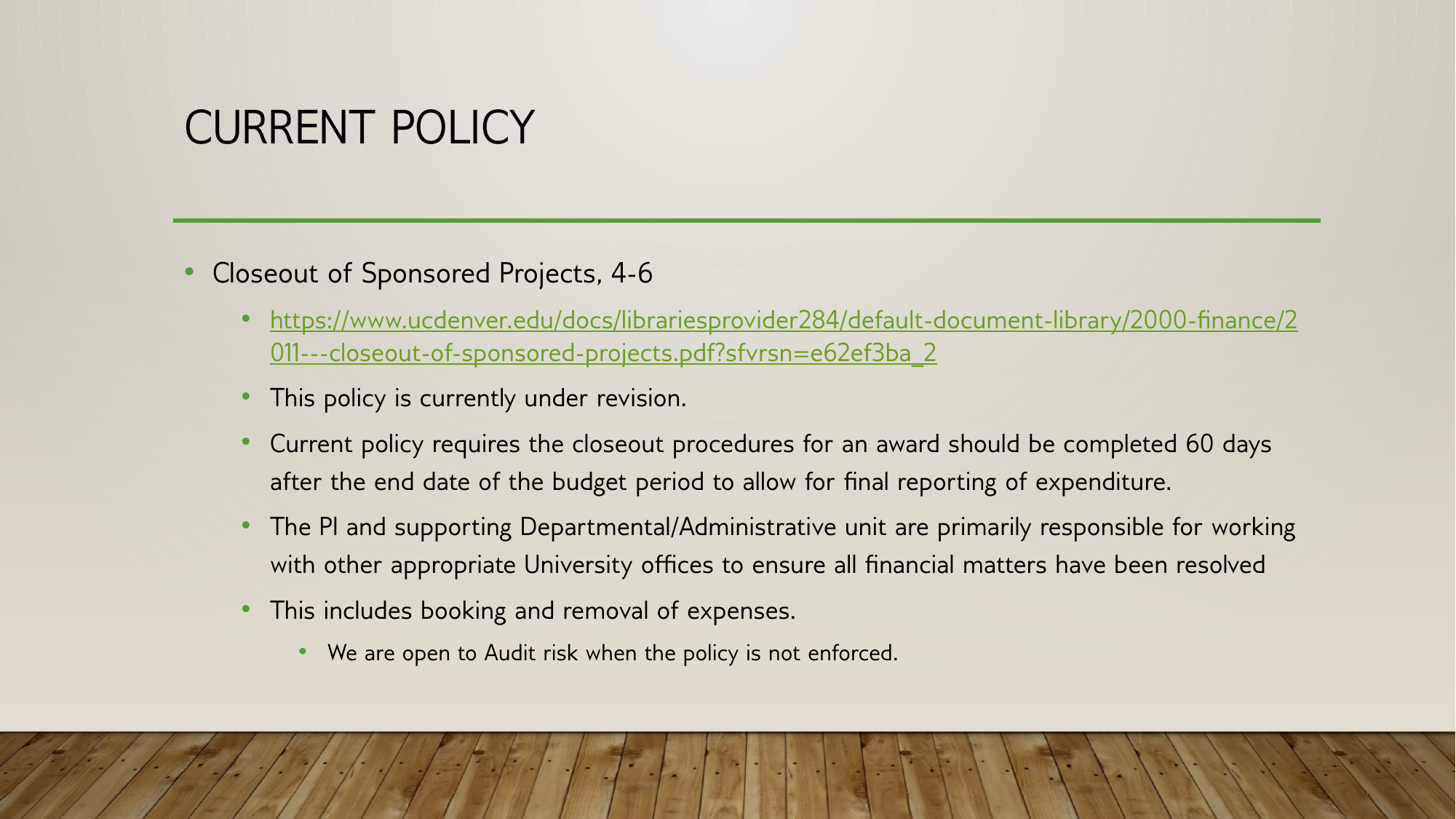

# Current policy
Closeout of Sponsored Projects, 4-6
https://www.ucdenver.edu/docs/librariesprovider284/default-document-library/2000-finance/2011---closeout-of-sponsored-projects.pdf?sfvrsn=e62ef3ba_2
This policy is currently under revision.
Current policy requires the closeout procedures for an award should be completed 60 days after the end date of the budget period to allow for final reporting of expenditure.
The PI and supporting Departmental/Administrative unit are primarily responsible for working with other appropriate University offices to ensure all financial matters have been resolved
This includes booking and removal of expenses.
We are open to Audit risk when the policy is not enforced.